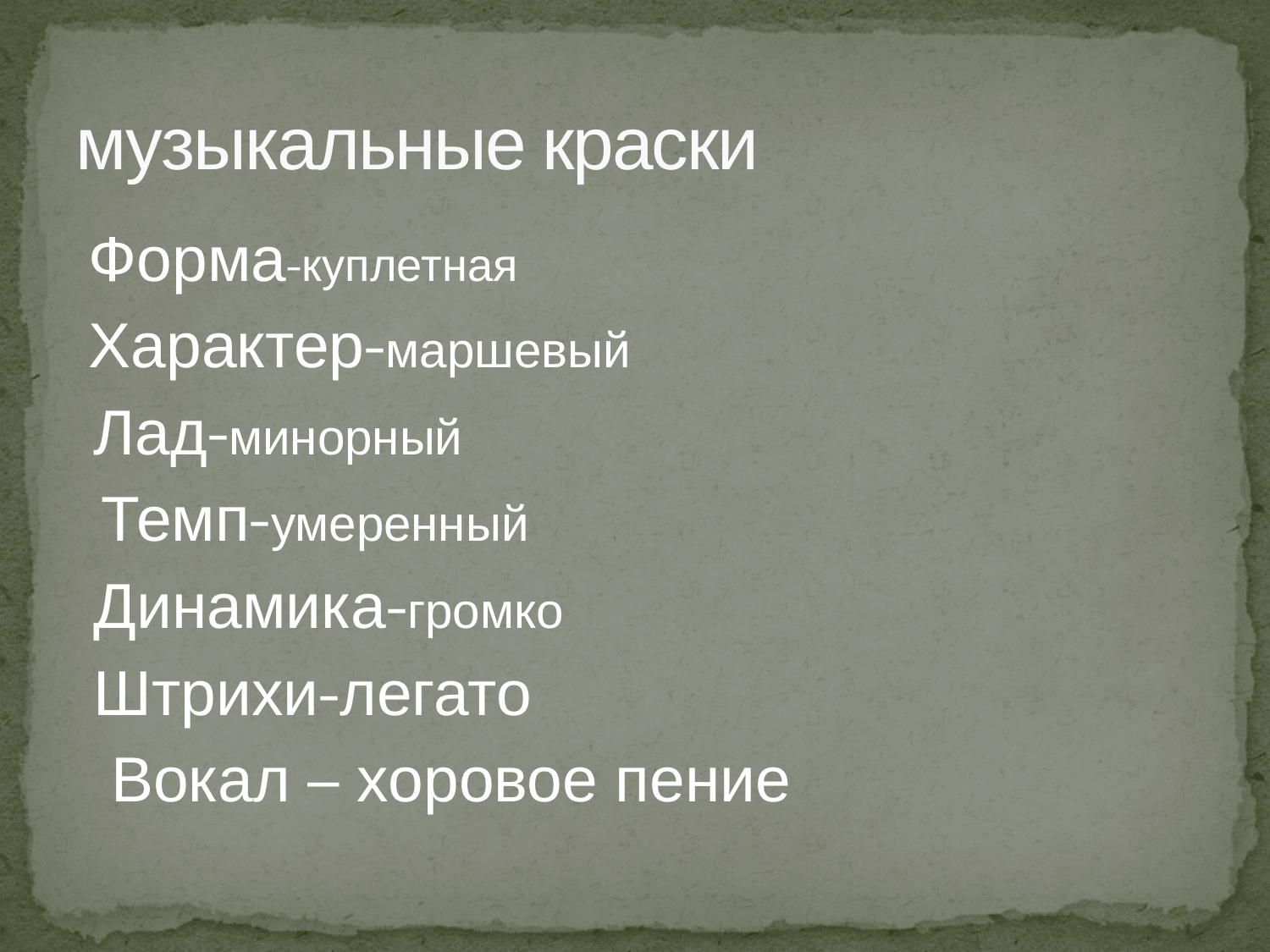

# музыкальные краски
 Форма-куплетная
 Характер-маршевый
 Лад-минорный
  Темп-умеренный
 Динамика-громко
 Штрихи-легато
  Вокал – хоровое пение